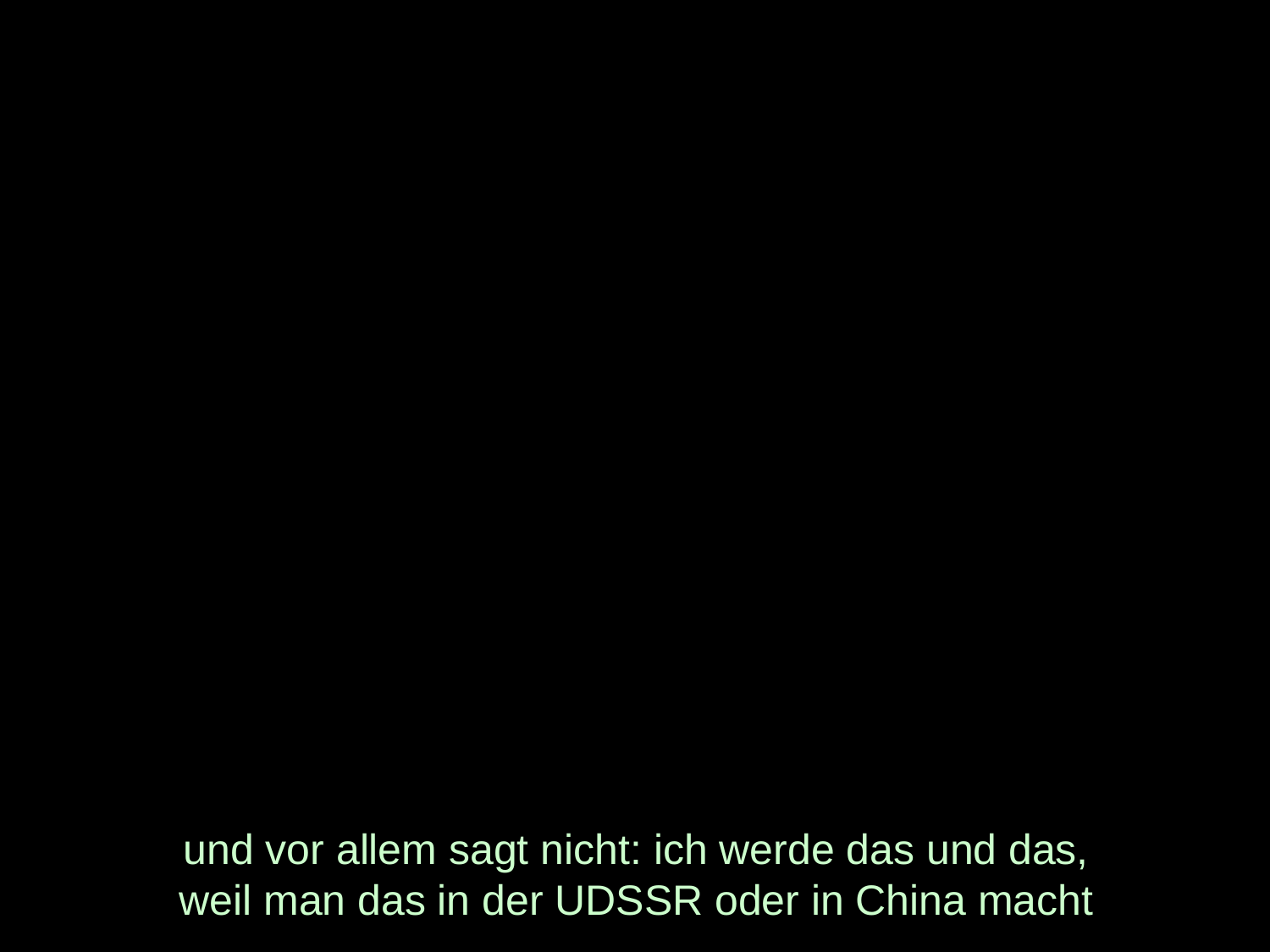

# und vor allem sagt nicht: ich werde das und das, weil man das in der UDSSR oder in China macht